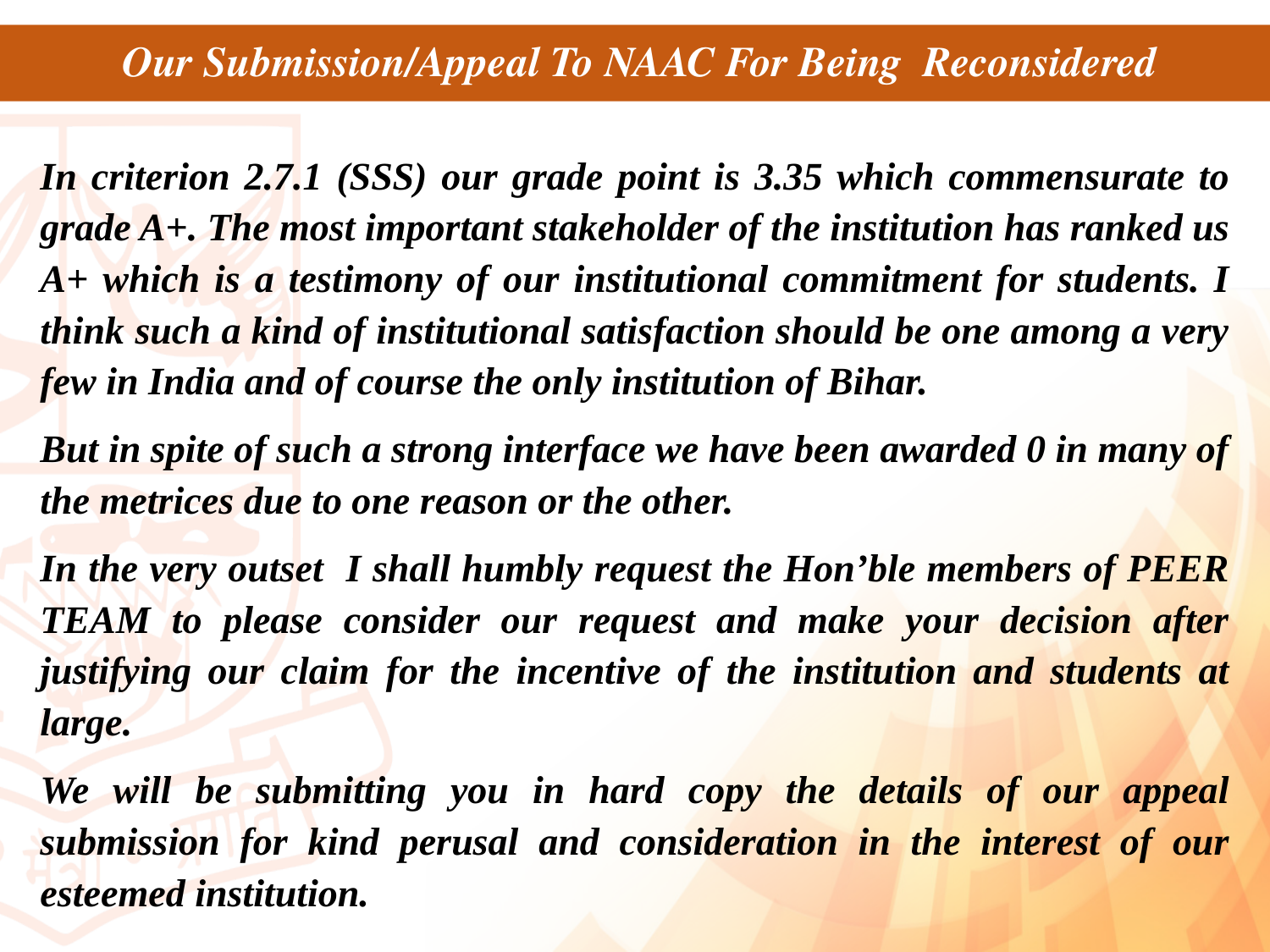

# Our Submission/Appeal To NAAC For Being  Reconsidered
In criterion 2.7.1 (SSS) our grade point is 3.35 which commensurate to grade A+. The most important stakeholder of the institution has ranked us A+ which is a testimony of our institutional commitment for students. I think such a kind of institutional satisfaction should be one among a very few in India and of course the only institution of Bihar.
But in spite of such a strong interface we have been awarded 0 in many of the metrices due to one reason or the other.
In the very outset  I shall humbly request the Hon’ble members of PEER TEAM to please consider our request and make your decision after justifying our claim for the incentive of the institution and students at large.
We will be submitting you in hard copy the details of our appeal submission for kind perusal and consideration in the interest of our esteemed institution.